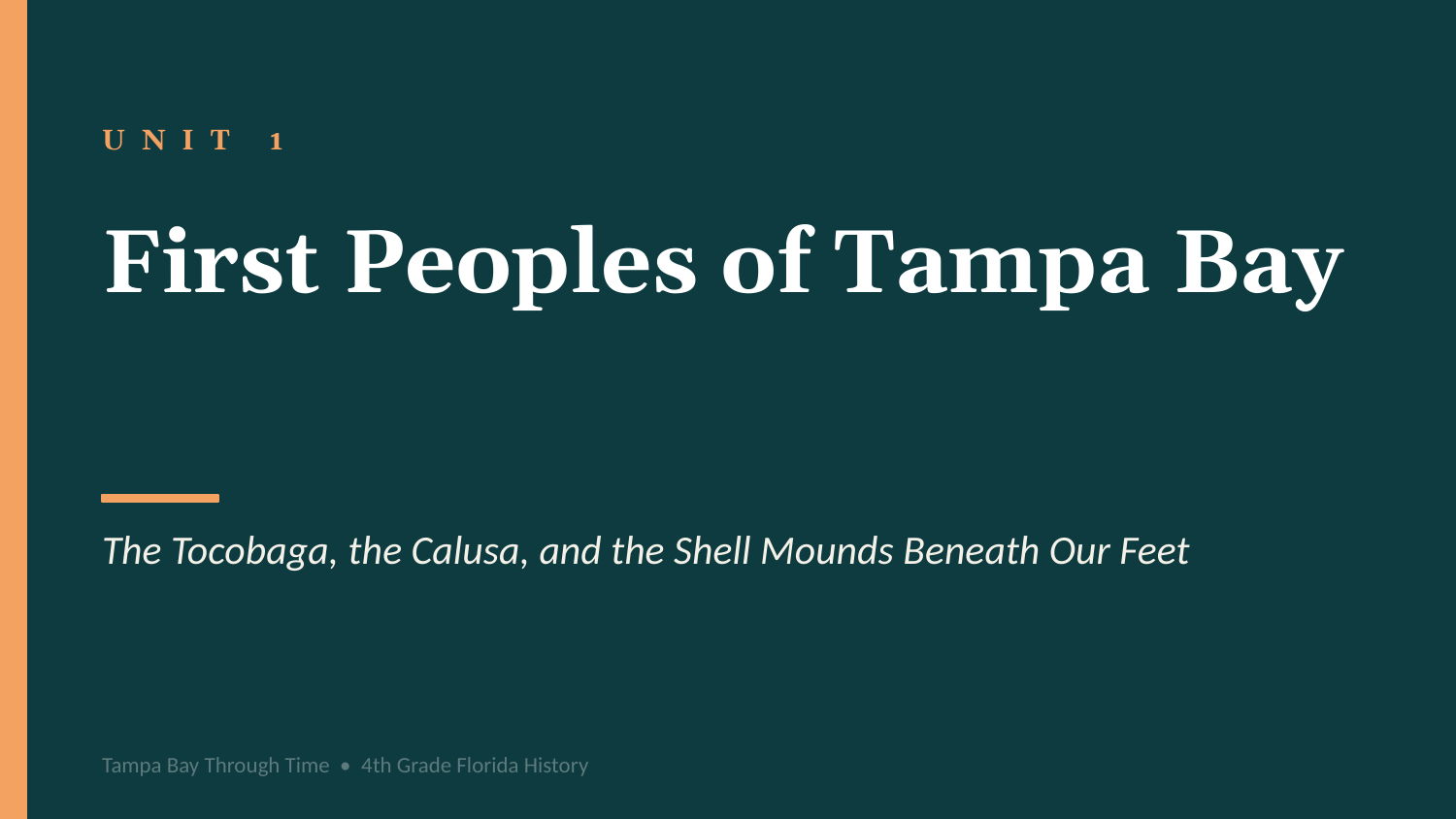

UNIT 1
First Peoples of Tampa Bay

The Tocobaga, the Calusa, and the Shell Mounds Beneath Our Feet
Tampa Bay Through Time  •  4th Grade Florida History